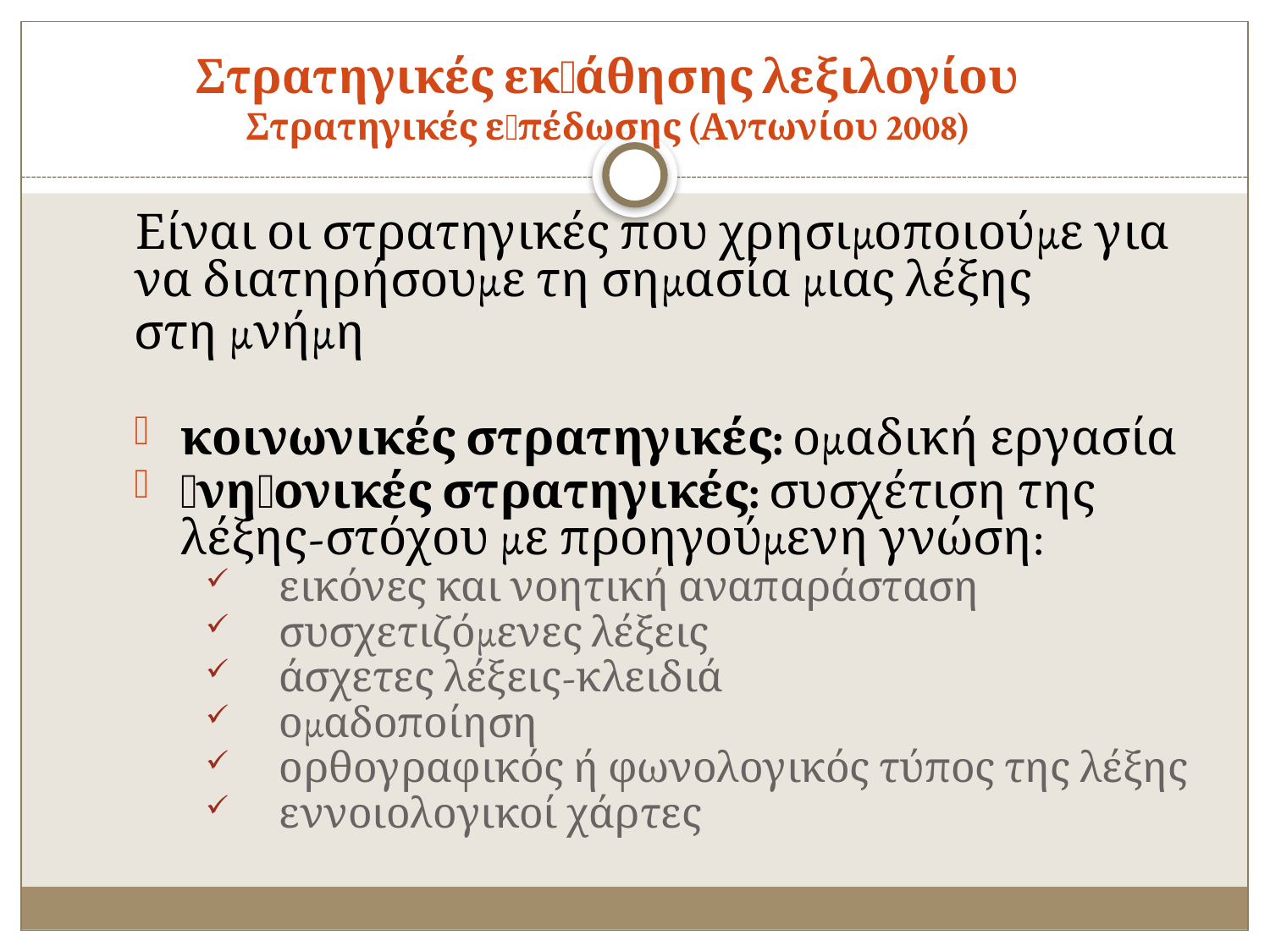

Στρατηγικές εκμάθησης λεξιλογίου
Στρατηγικές εμπέδωσης (Αντωνίου 2008)
Είναι οι στρατηγικές που χρησιμοποιούμε για να διατηρήσουμε τη σημασία μιας λέξης
στη μνήμη

κοινωνικές στρατηγικές: ομαδική εργασία
μνημονικές στρατηγικές: συσχέτιση της λέξης-στόχου με προηγούμενη γνώση:
εικόνες και νοητική αναπαράσταση
συσχετιζόμενες λέξεις
άσχετες λέξεις-κλειδιά
ομαδοποίηση
ορθογραφικός ή φωνολογικός τύπος της λέξης
εννοιολογικοί χάρτες